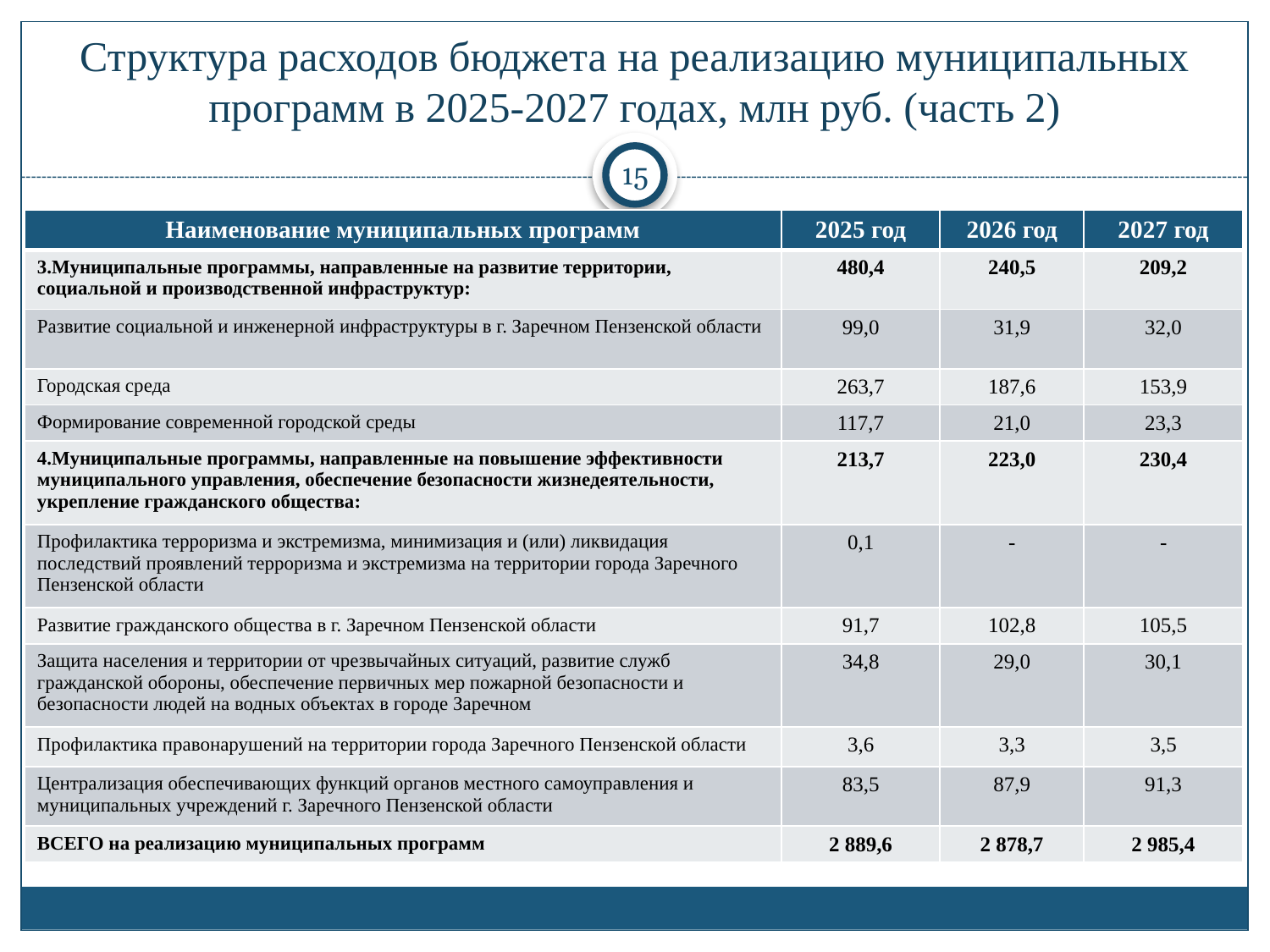

# Структура расходов бюджета на реализацию муниципальных программ в 2025-2027 годах, млн руб. (часть 2)
15
| Наименование муниципальных программ | 2025 год | 2026 год | 2027 год |
| --- | --- | --- | --- |
| 3.Муниципальные программы, направленные на развитие территории, социальной и производственной инфраструктур: | 480,4 | 240,5 | 209,2 |
| Развитие социальной и инженерной инфраструктуры в г. Заречном Пензенской области | 99,0 | 31,9 | 32,0 |
| Городская среда | 263,7 | 187,6 | 153,9 |
| Формирование современной городской среды | 117,7 | 21,0 | 23,3 |
| 4.Муниципальные программы, направленные на повышение эффективности муниципального управления, обеспечение безопасности жизнедеятельности, укрепление гражданского общества: | 213,7 | 223,0 | 230,4 |
| Профилактика терроризма и экстремизма, минимизация и (или) ликвидация последствий проявлений терроризма и экстремизма на территории города Заречного Пензенской области | 0,1 | - | - |
| Развитие гражданского общества в г. Заречном Пензенской области | 91,7 | 102,8 | 105,5 |
| Защита населения и территории от чрезвычайных ситуаций, развитие служб гражданской обороны, обеспечение первичных мер пожарной безопасности и безопасности людей на водных объектах в городе Заречном | 34,8 | 29,0 | 30,1 |
| Профилактика правонарушений на территории города Заречного Пензенской области | 3,6 | 3,3 | 3,5 |
| Централизация обеспечивающих функций органов местного самоуправления и муниципальных учреждений г. Заречного Пензенской области | 83,5 | 87,9 | 91,3 |
| ВСЕГО на реализацию муниципальных программ | 2 889,6 | 2 878,7 | 2 985,4 |